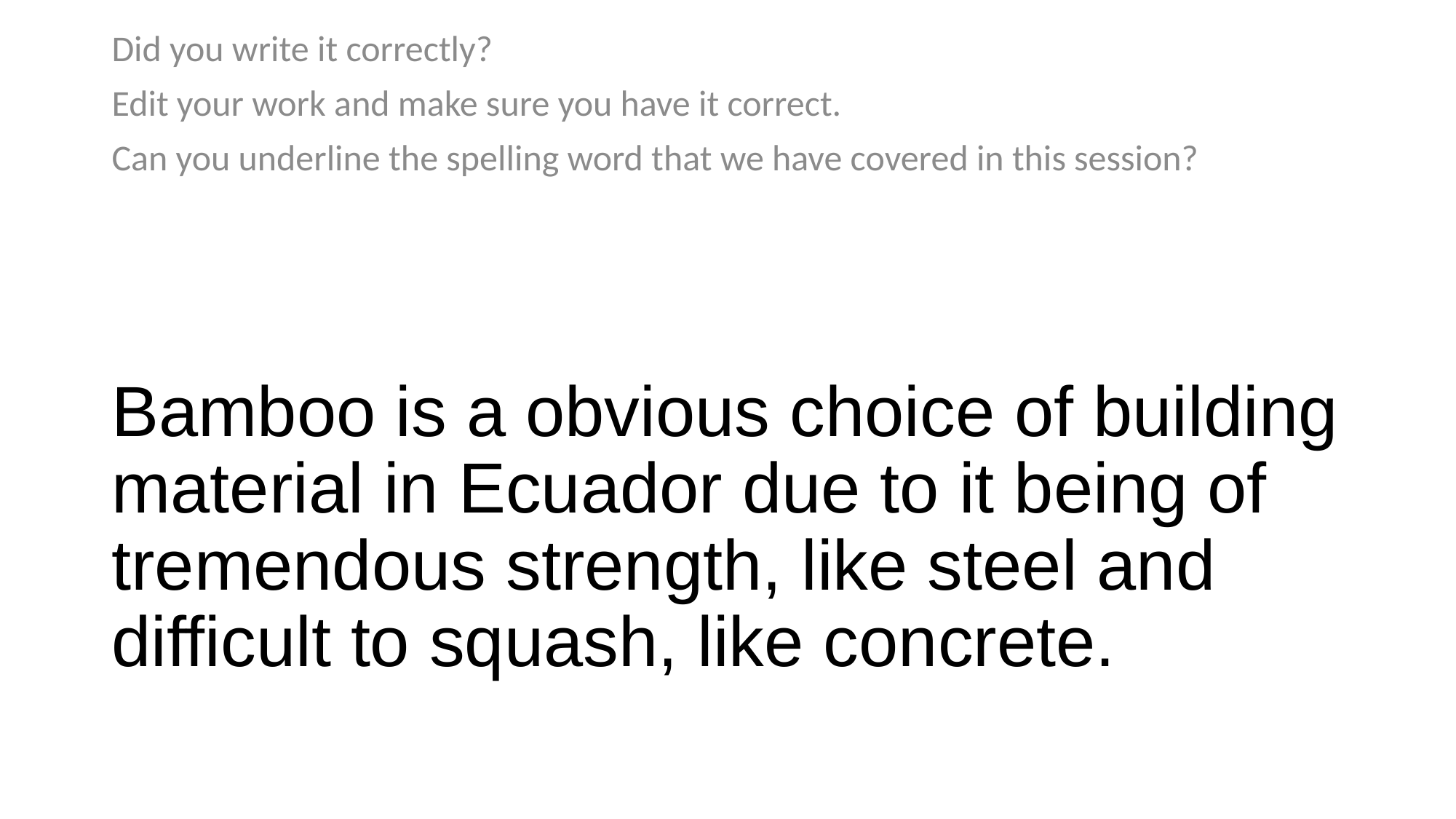

Did you write it correctly?
Edit your work and make sure you have it correct.
Can you underline the spelling word that we have covered in this session?
# Bamboo is a obvious choice of building material in Ecuador due to it being of tremendous strength, like steel and difficult to squash, like concrete.